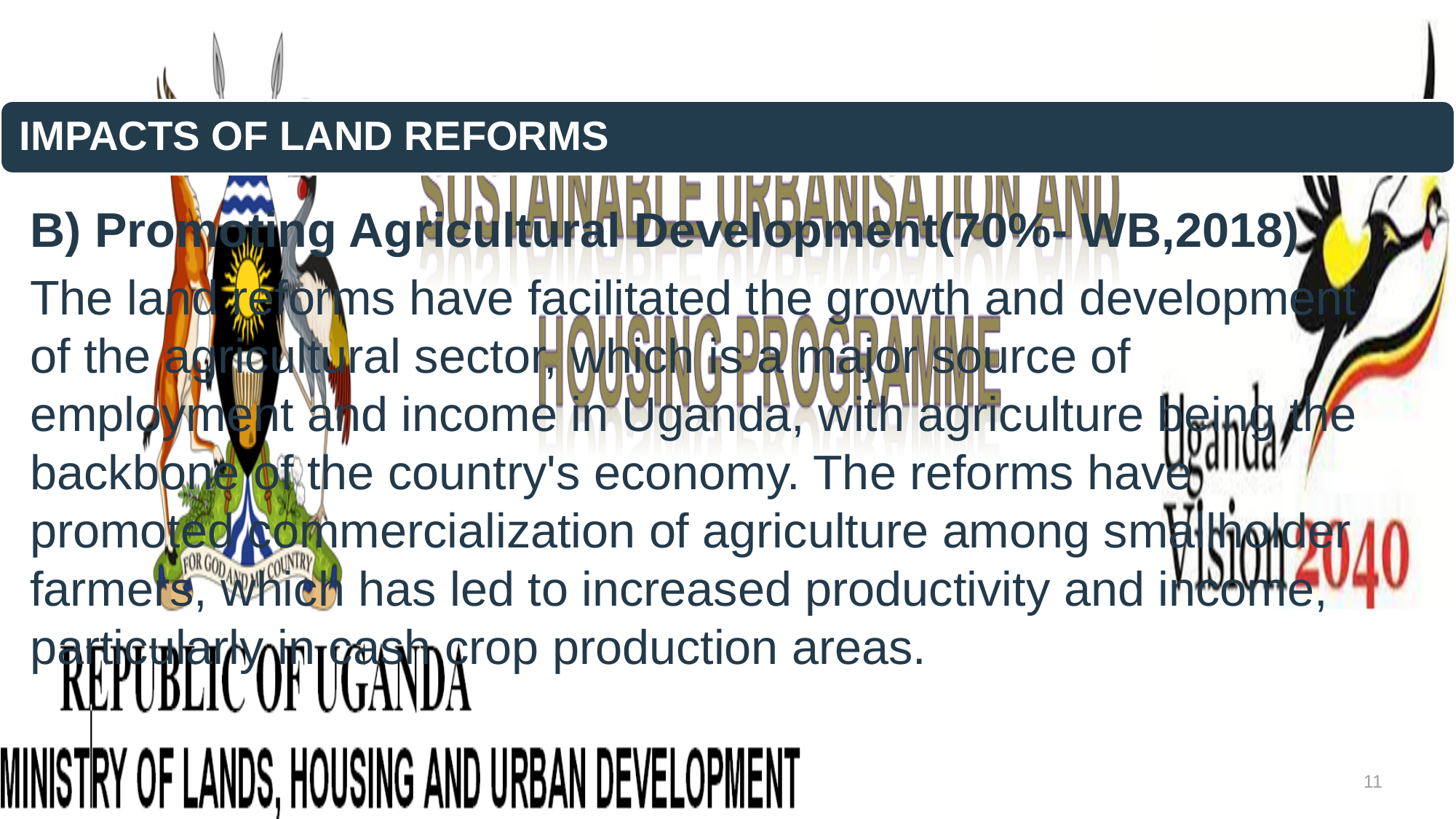

IMPACTS OF LAND REFORMS
B) Promoting Agricultural Development(70%- WB,2018)
The land reforms have facilitated the growth and development of the agricultural sector, which is a major source of employment and income in Uganda, with agriculture being the backbone of the country's economy. The reforms have promoted commercialization of agriculture among smallholder farmers, which has led to increased productivity and income, particularly in cash crop production areas.
11